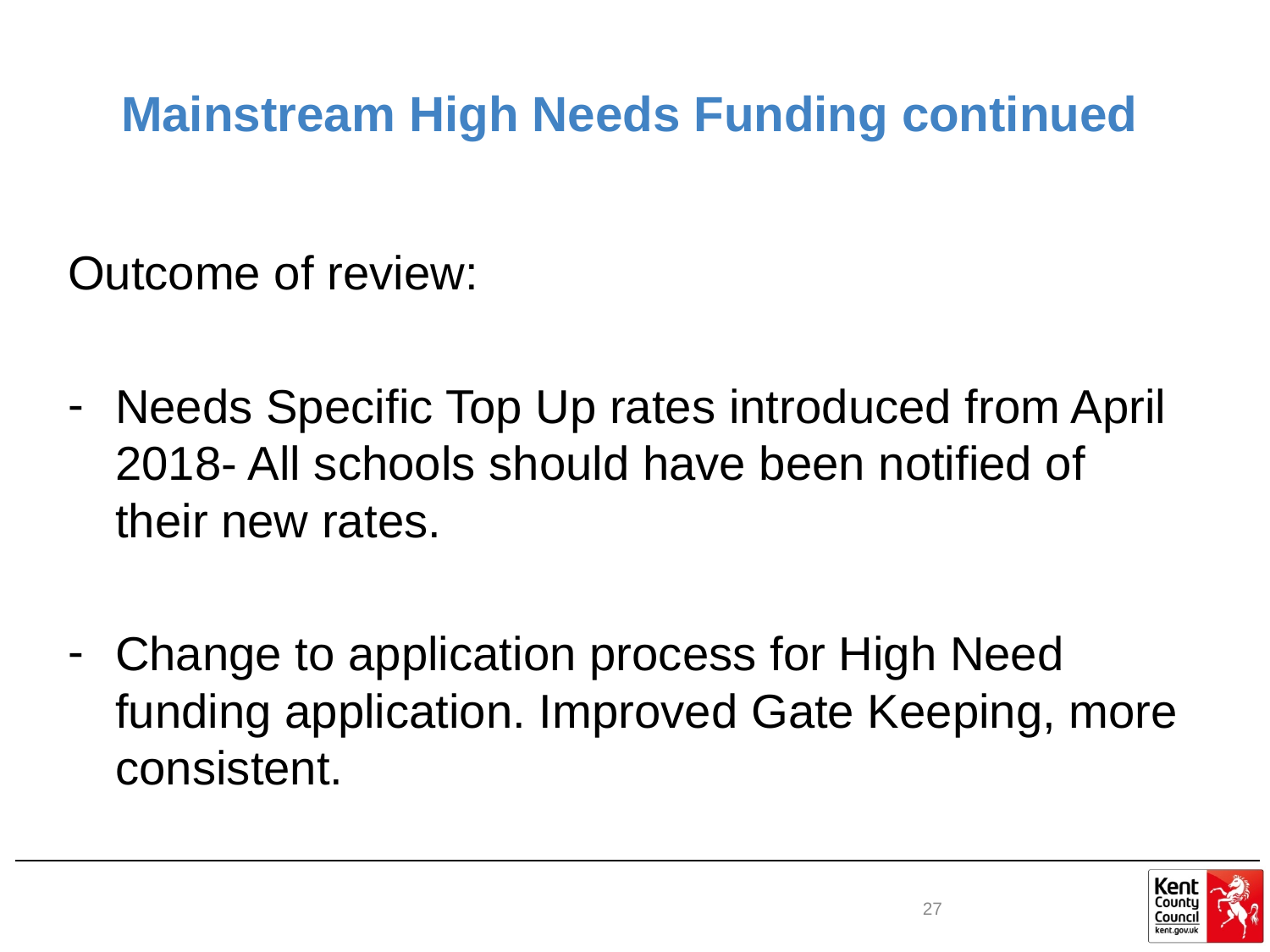

# Mainstream High Needs Funding continued
Outcome of review:

Needs Specific Top Up rates introduced from April 2018- All schools should have been notified of their new rates.

Change to application process for High Need funding application. Improved Gate Keeping, more consistent.
27